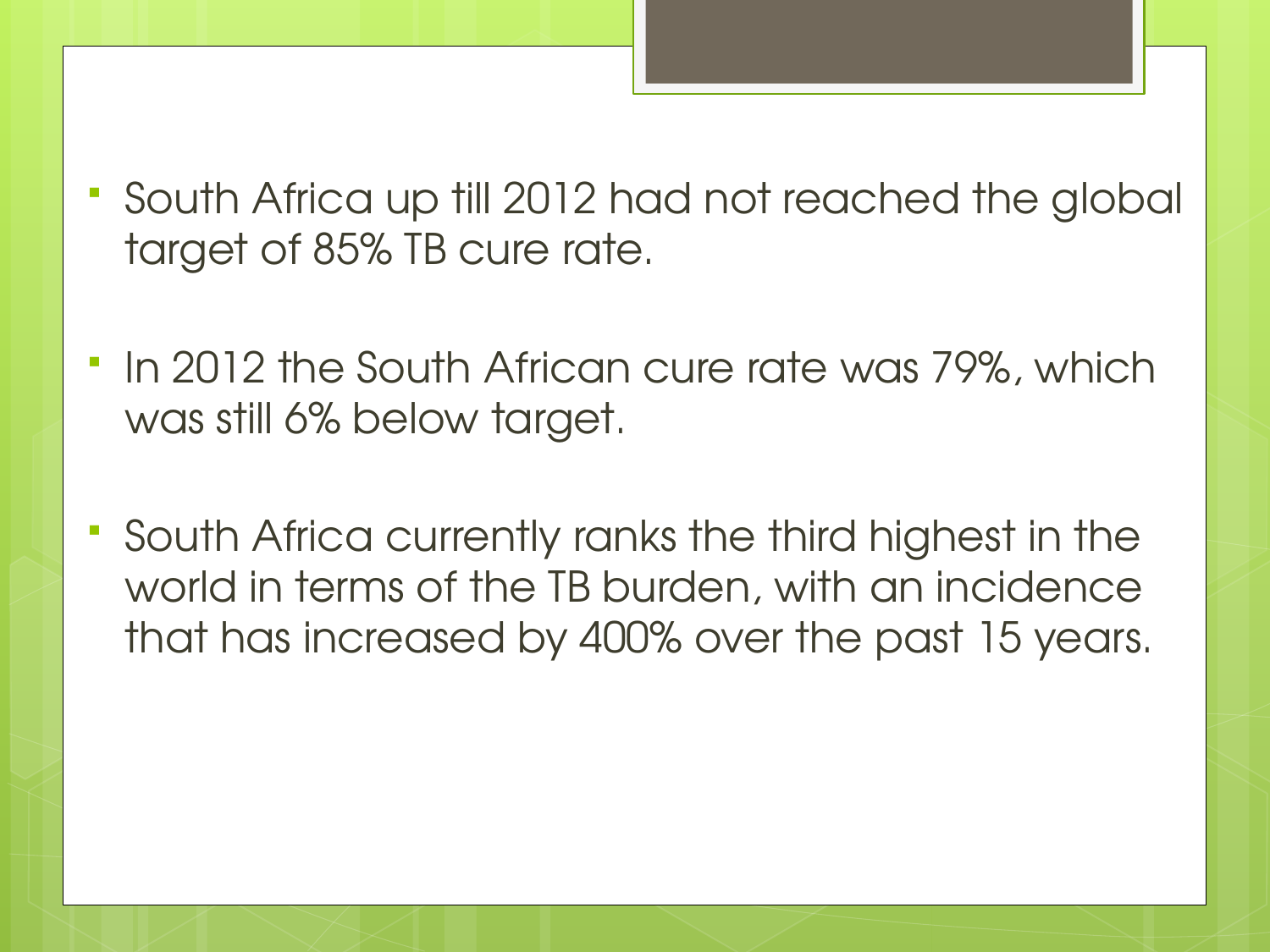

South Africa up till 2012 had not reached the global target of 85% TB cure rate.

In 2012 the South African cure rate was 79%, which was still 6% below target.

South Africa currently ranks the third highest in the world in terms of the TB burden, with an incidence that has increased by 400% over the past 15 years.